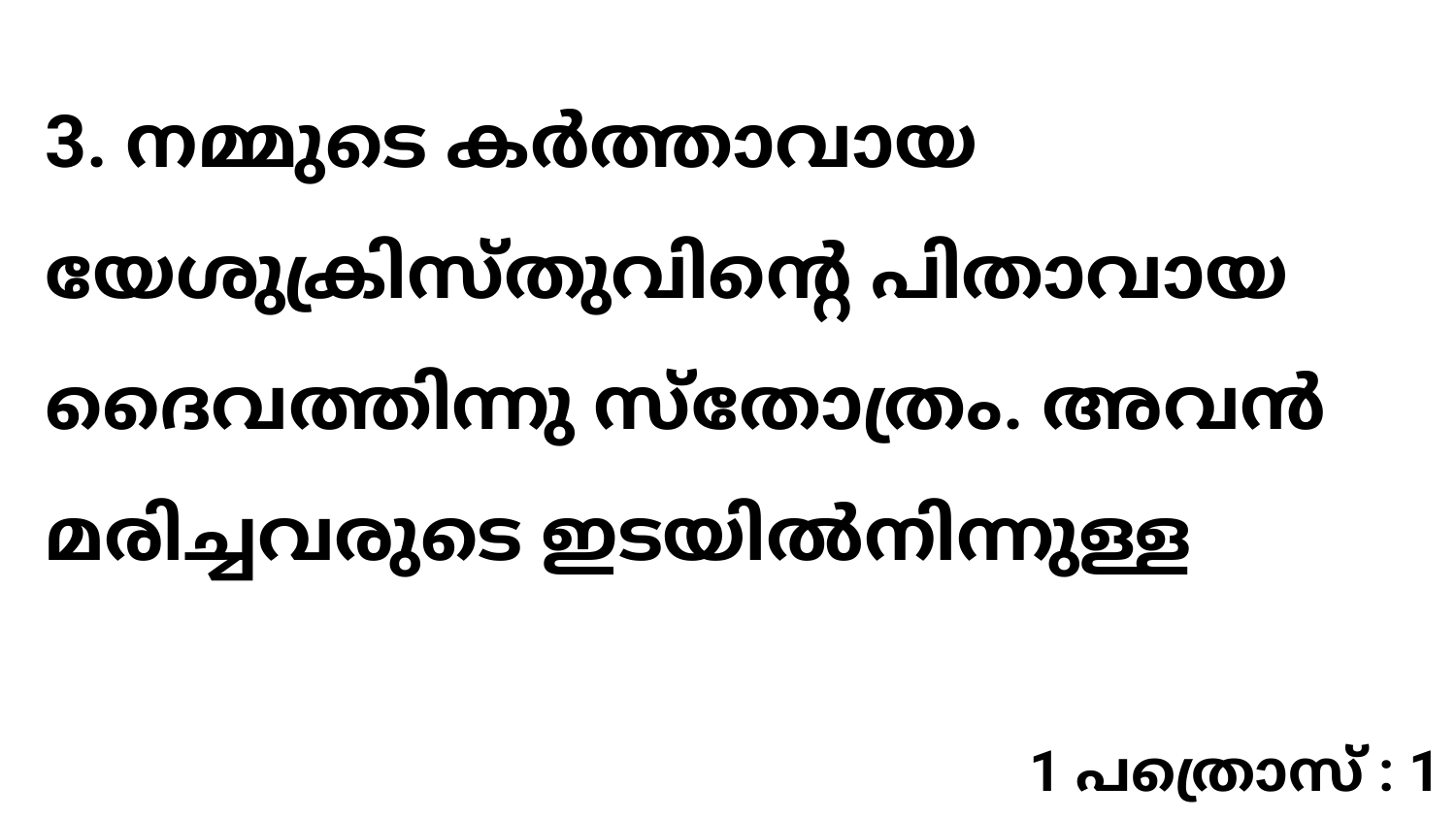

3. നമ്മുടെ കർത്താവായ യേശുക്രിസ്തുവിന്റെ പിതാവായ ദൈവത്തിന്നു സ്തോത്രം. അവൻ മരിച്ചവരുടെ ഇടയിൽനിന്നുള്ള
1 പത്രൊസ് : 1